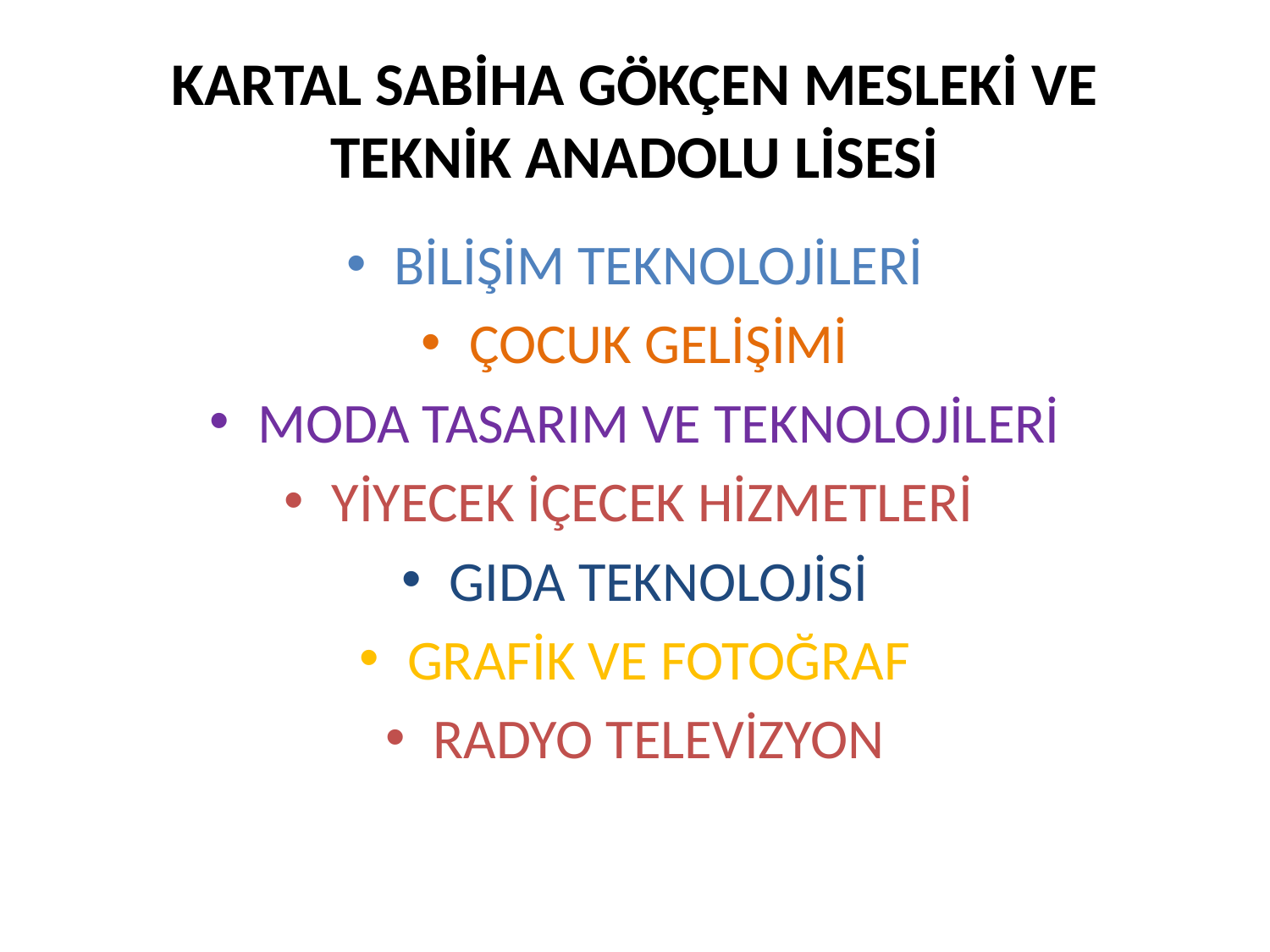

# KARTAL SABİHA GÖKÇEN MESLEKİ VE TEKNİK ANADOLU LİSESİ
BİLİŞİM TEKNOLOJİLERİ
ÇOCUK GELİŞİMİ
MODA TASARIM VE TEKNOLOJİLERİ
YİYECEK İÇECEK HİZMETLERİ
GIDA TEKNOLOJİSİ
GRAFİK VE FOTOĞRAF
RADYO TELEVİZYON